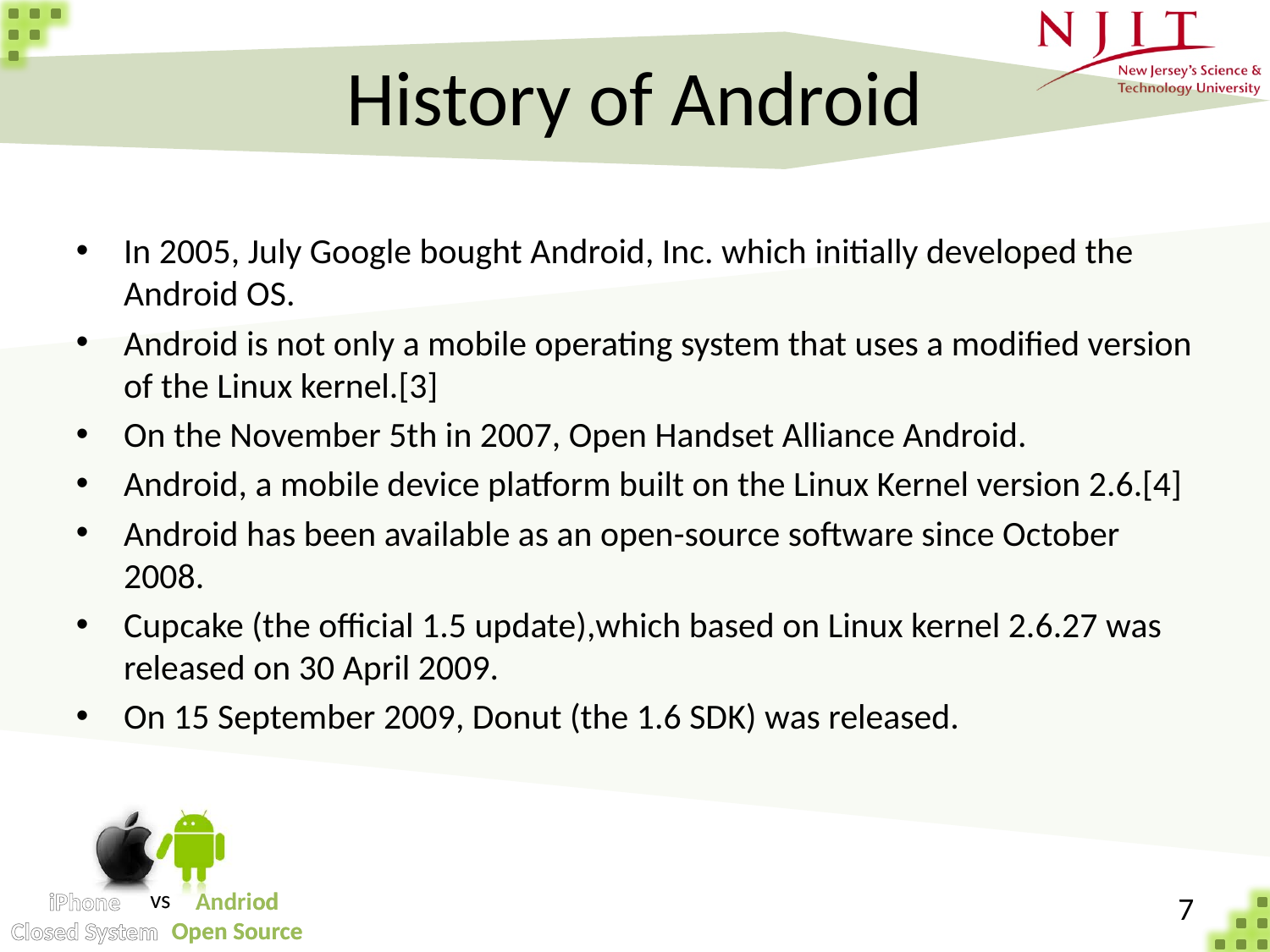

# History of Android
In 2005, July Google bought Android, Inc. which initially developed the Android OS.
Android is not only a mobile operating system that uses a modified version of the Linux kernel.[3]
On the November 5th in 2007, Open Handset Alliance Android.
Android, a mobile device platform built on the Linux Kernel version 2.6.[4]
Android has been available as an open-source software since October 2008.
Cupcake (the official 1.5 update),which based on Linux kernel 2.6.27 was released on 30 April 2009.
On 15 September 2009, Donut (the 1.6 SDK) was released.
7